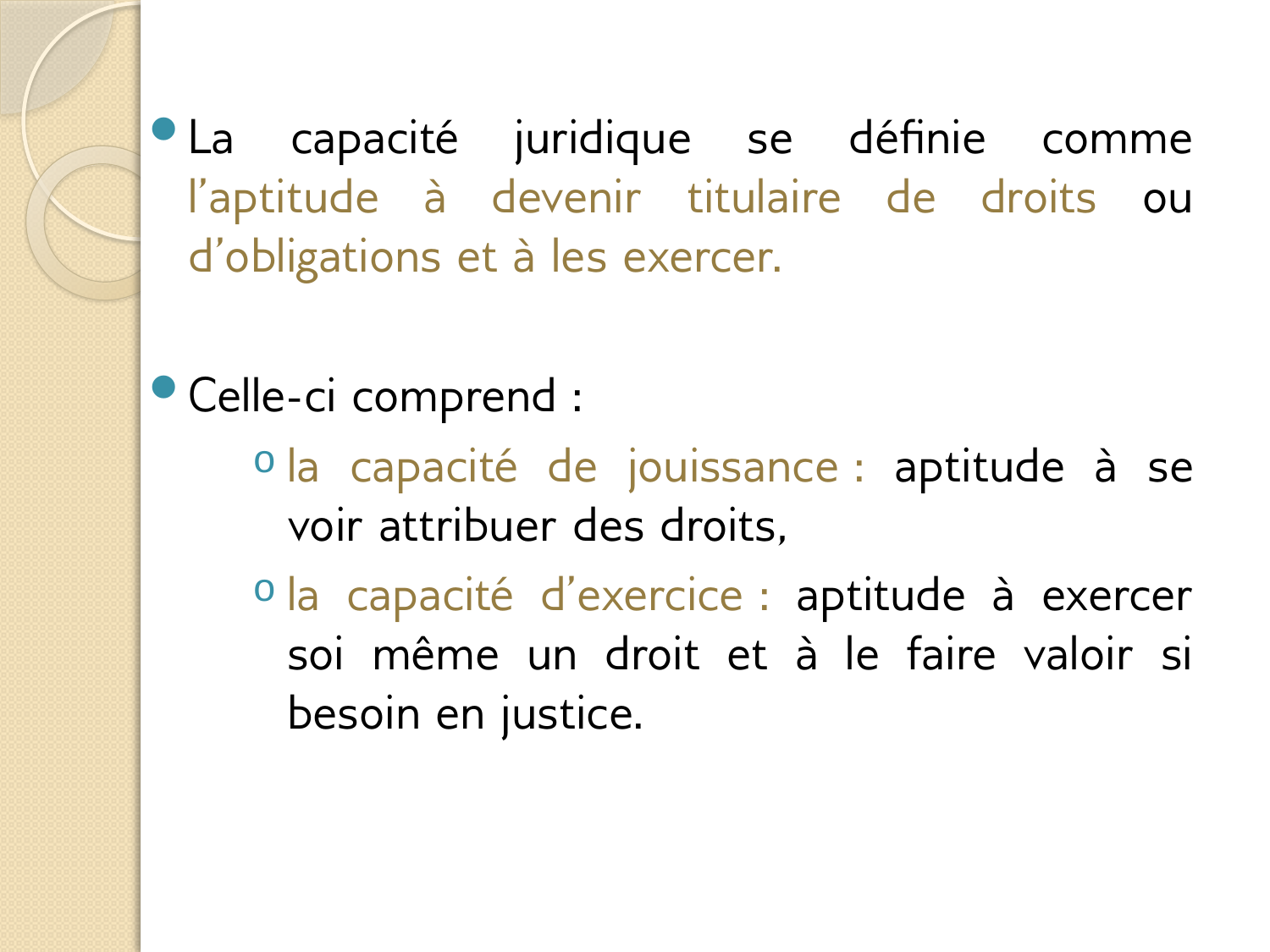

La capacité juridique se définie comme l’aptitude à devenir titulaire de droits ou d’obligations et à les exercer.

Celle-ci comprend :
la capacité de jouissance : aptitude à se voir attribuer des droits,
la capacité d’exercice : aptitude à exercer soi même un droit et à le faire valoir si besoin en justice.